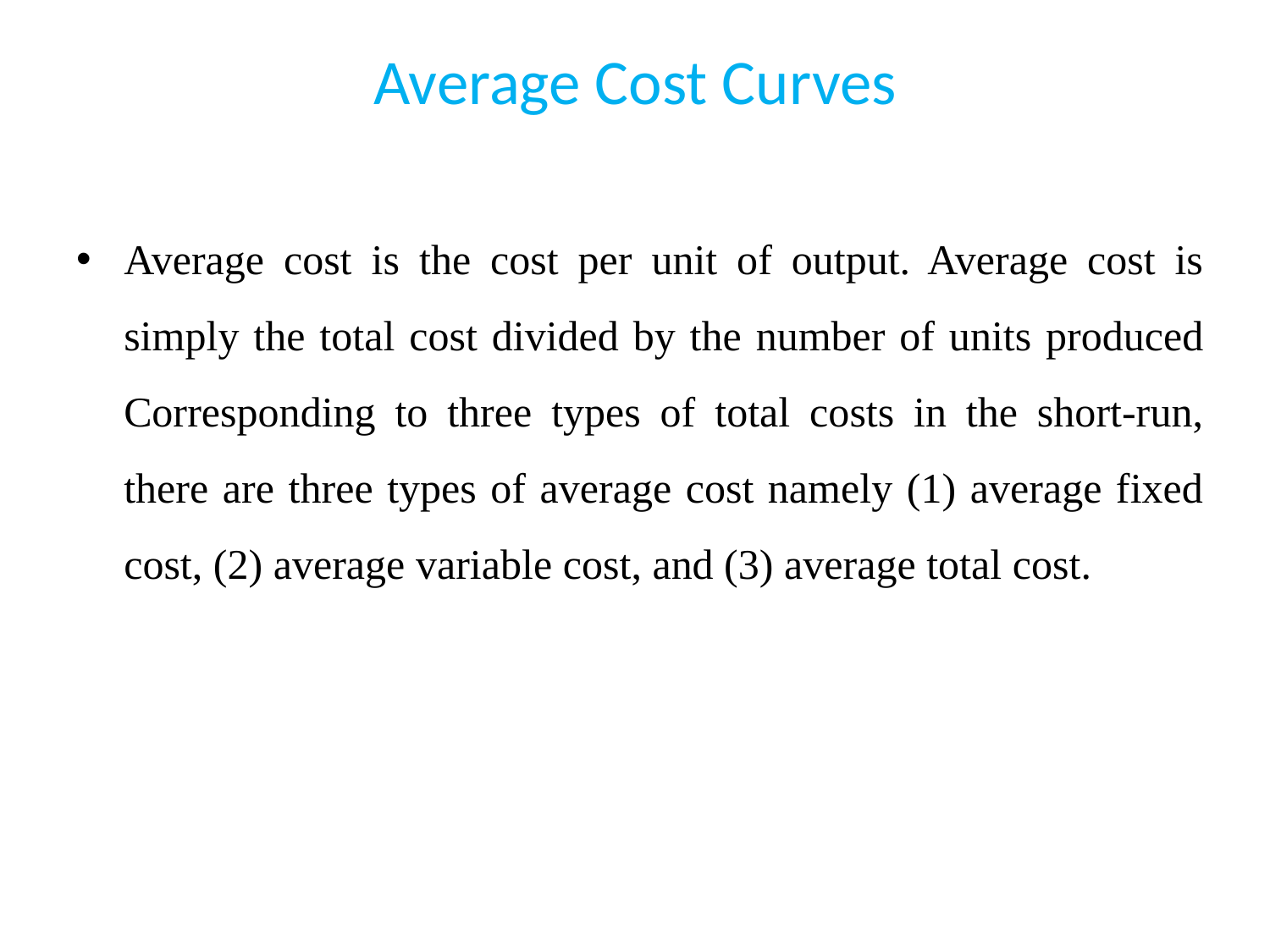

# Average Cost Curves
Average cost is the cost per unit of output. Average cost is simply the total cost divided by the number of units produced Corresponding to three types of total costs in the short-run, there are three types of average cost namely (1) average fixed cost, (2) average variable cost, and (3) average total cost.